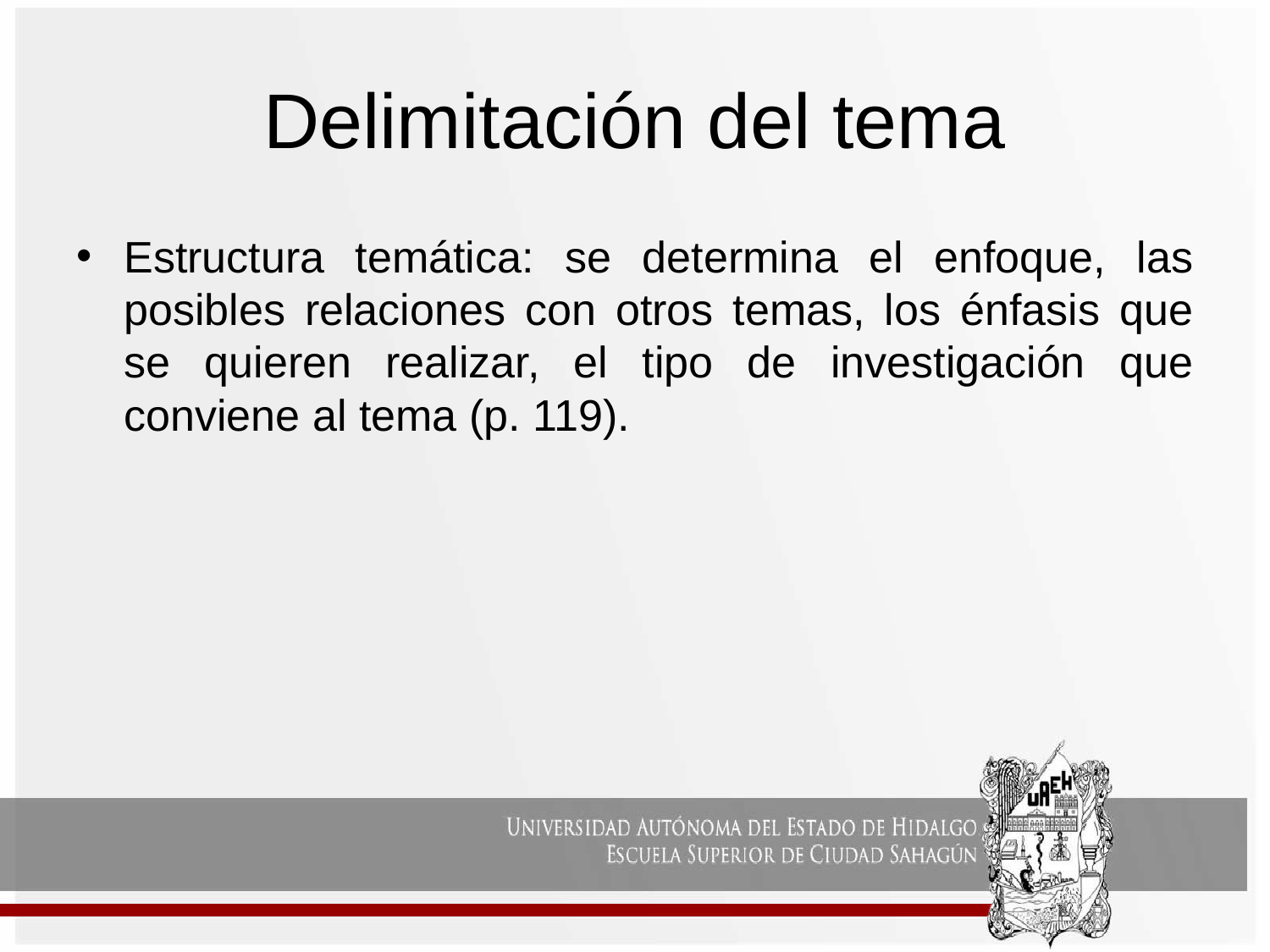

# Delimitación del tema
Estructura temática: se determina el enfoque, las posibles relaciones con otros temas, los énfasis que se quieren realizar, el tipo de investigación que conviene al tema (p. 119).